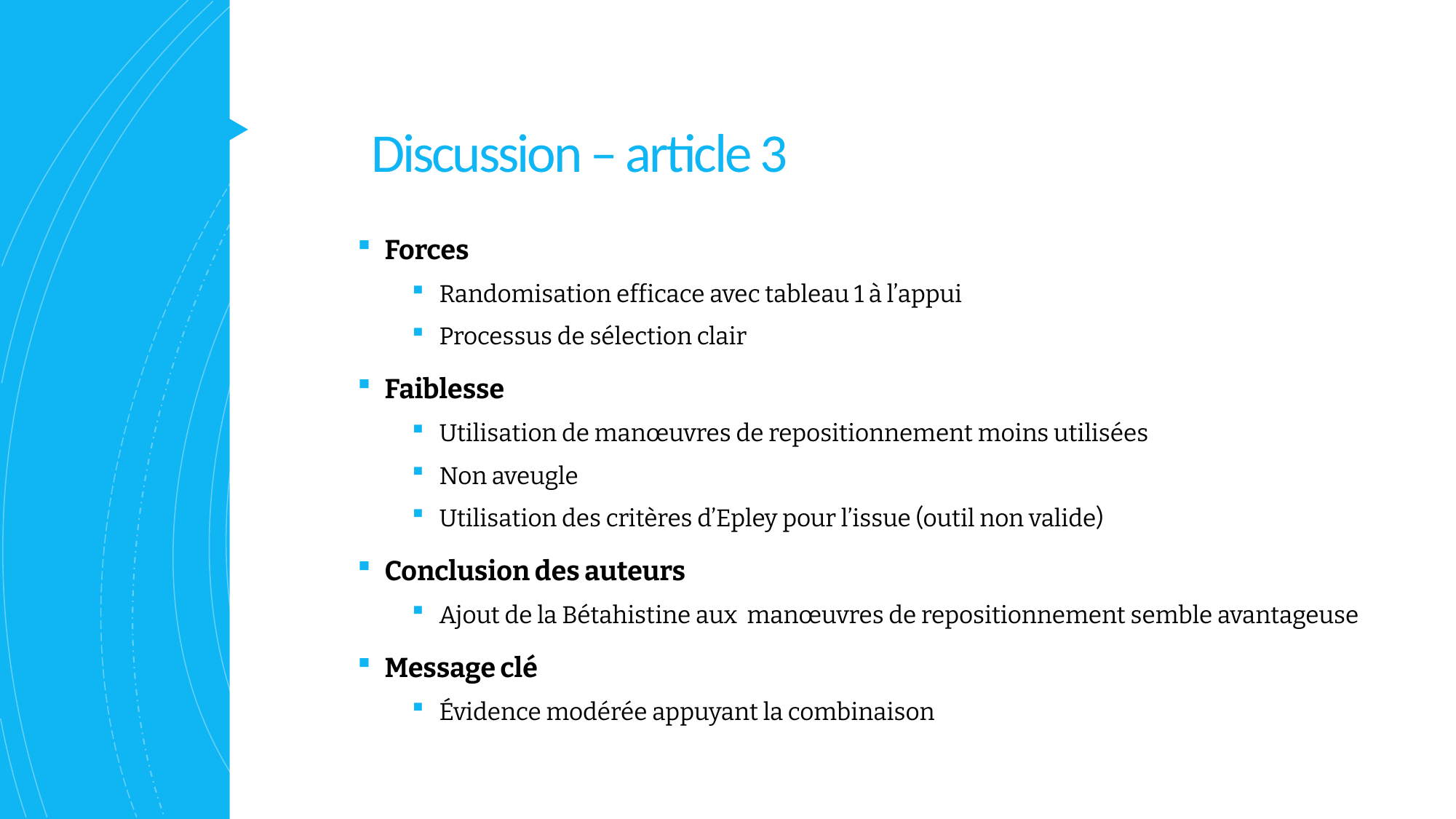

# Discussion – article 3

Forces
Randomisation efficace avec tableau 1 à l’appui
Processus de sélection clair
Faiblesse
Utilisation de manœuvres de repositionnement moins utilisées
Non aveugle
Utilisation des critères d’Epley pour l’issue (outil non valide)
Conclusion des auteurs
Ajout de la Bétahistine aux  manœuvres de repositionnement semble avantageuse
Message clé
Évidence modérée appuyant la combinaison